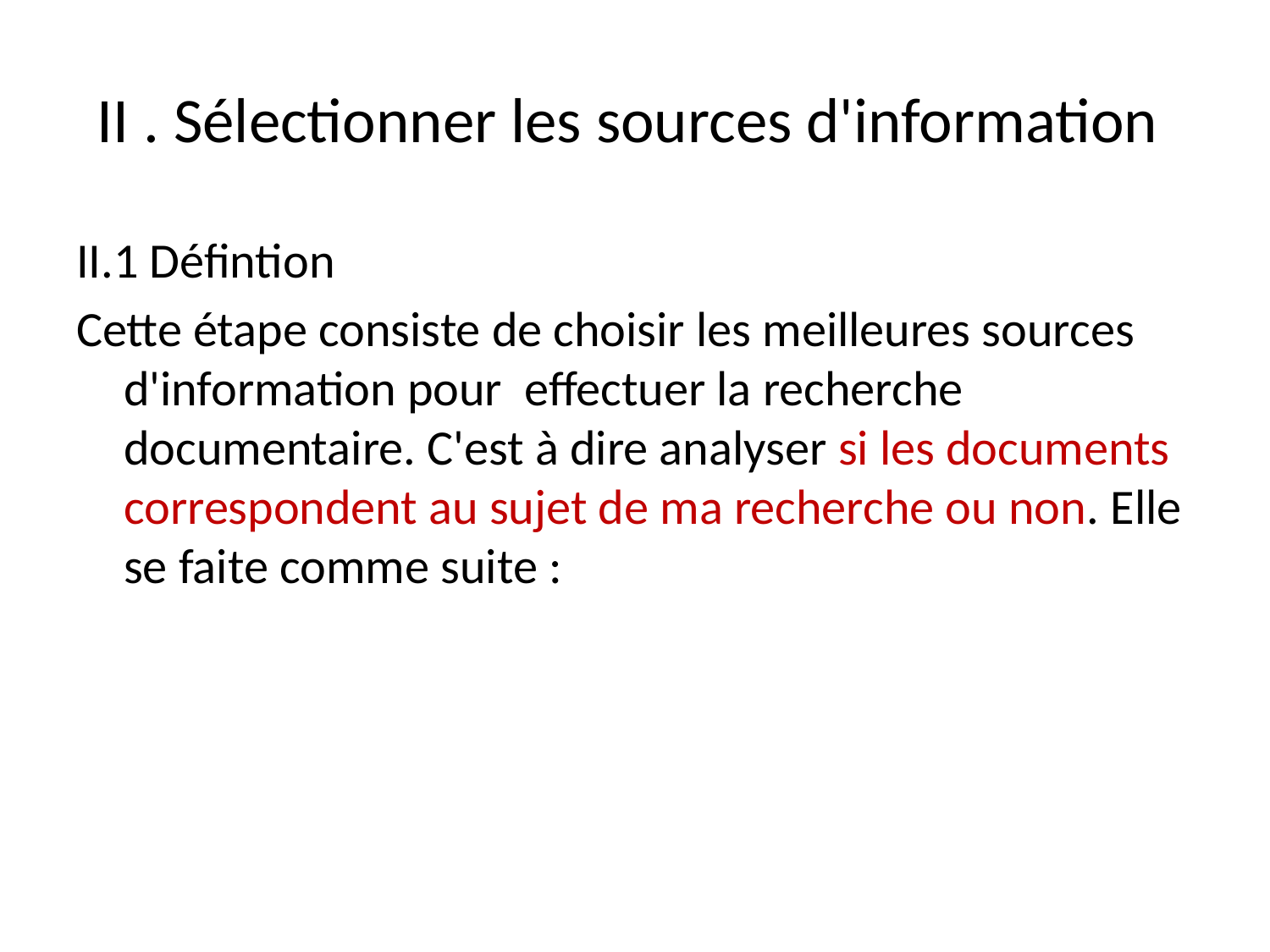

# II . Sélectionner les sources d'information
II.1 Défintion
Cette étape consiste de choisir les meilleures sources d'information pour  effectuer la recherche  documentaire. C'est à dire analyser si les documents  correspondent au sujet de ma recherche ou non. Elle se faite comme suite :